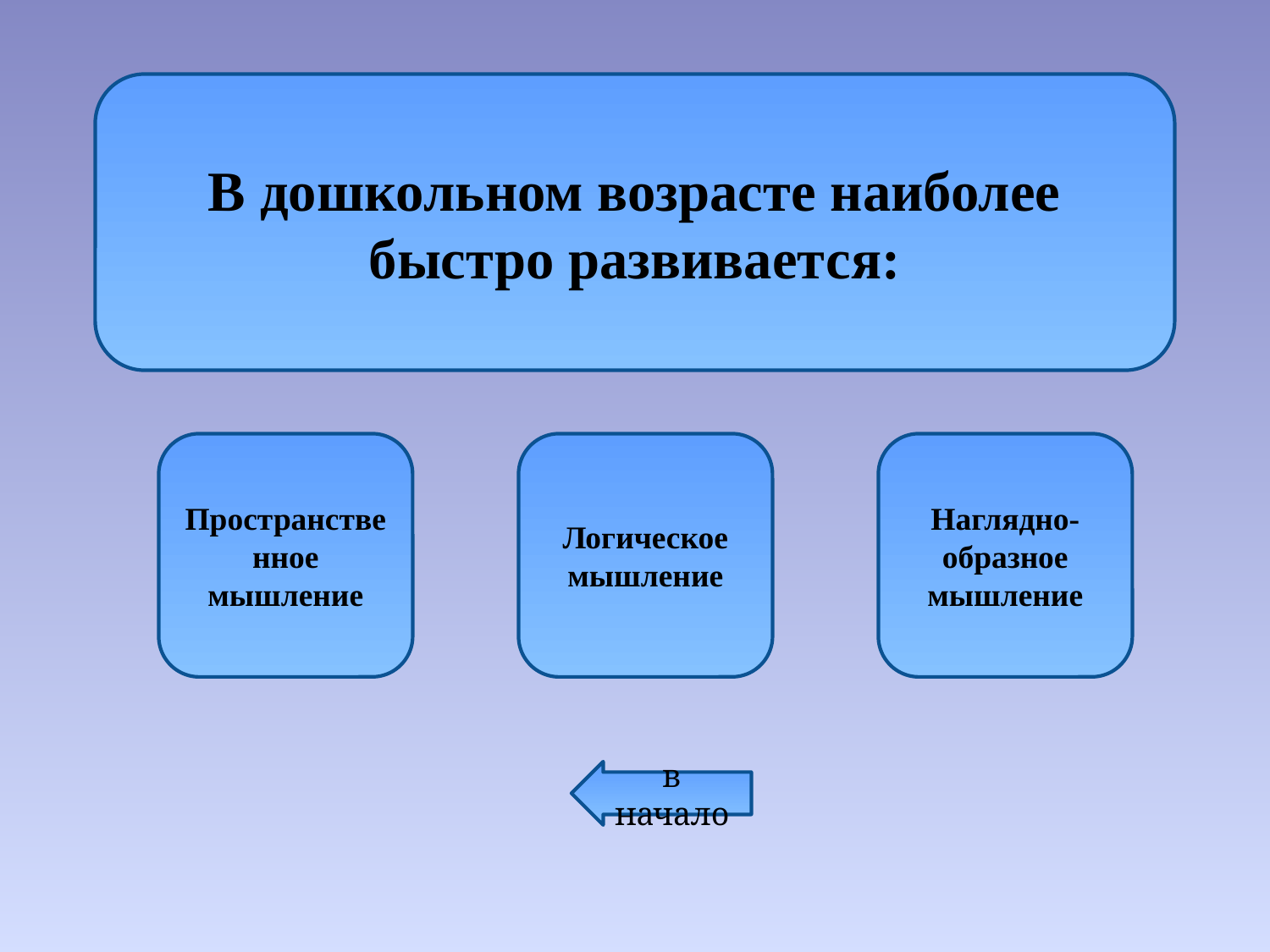

В дошкольном возрасте наиболее быстро развивается:
Пространственное мышление
Логическое мышление
Наглядно-образное мышление
в начало